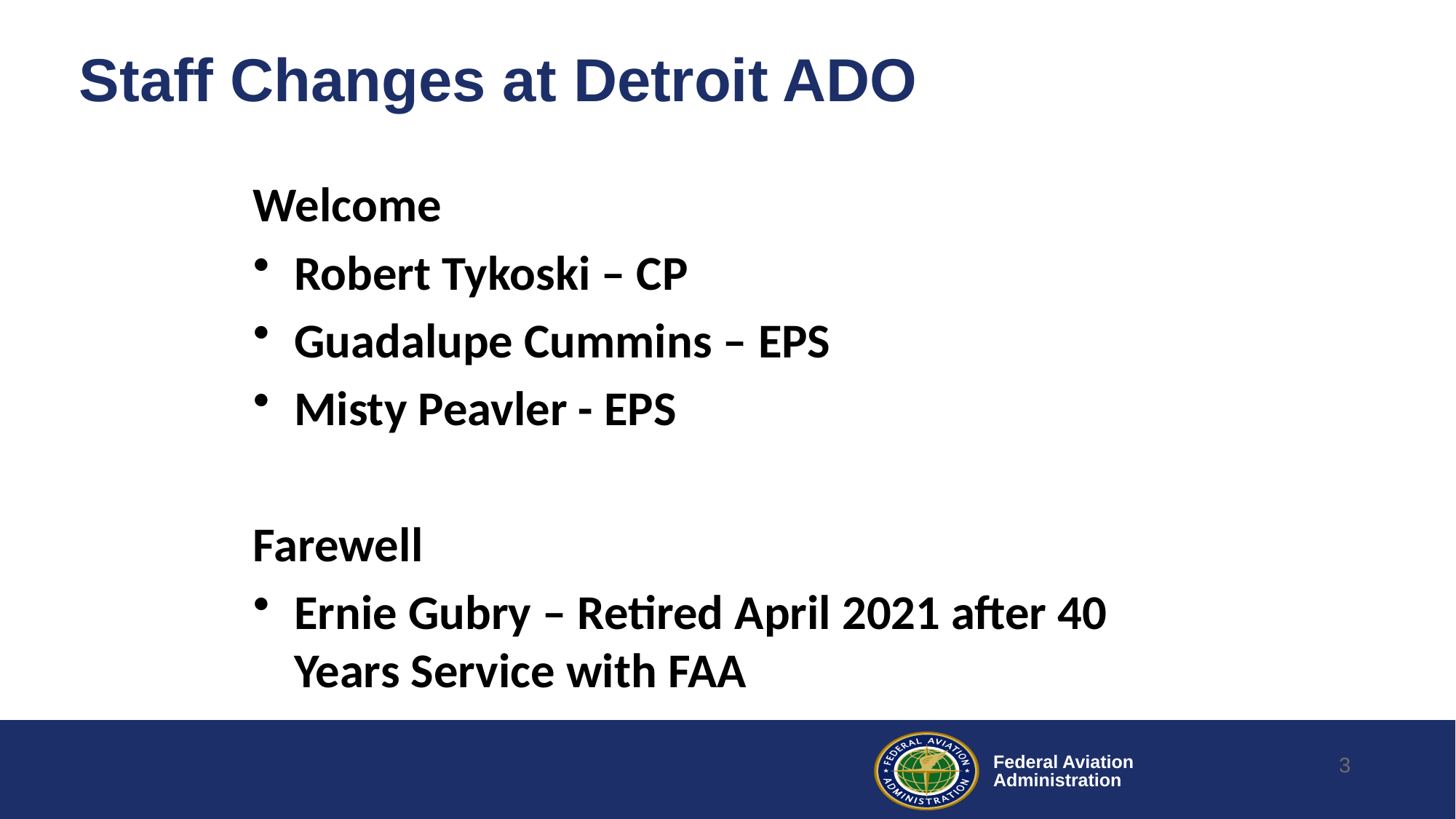

# Staff Changes at Detroit ADO
Welcome
Robert Tykoski – CP
Guadalupe Cummins – EPS
Misty Peavler - EPS

Farewell
Ernie Gubry – Retired April 2021 after 40 Years Service with FAA
3